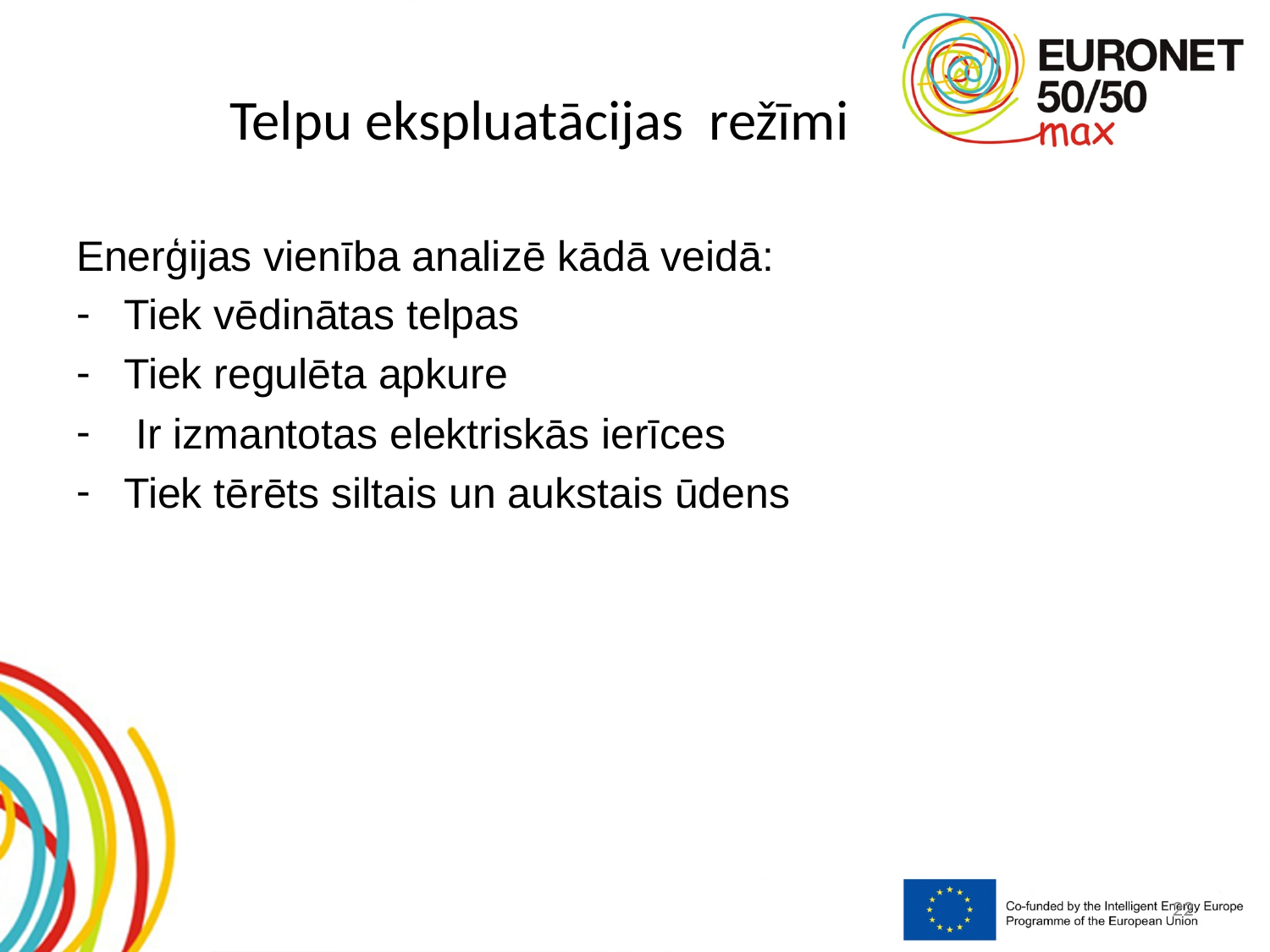

# Telpu ekspluatācijas  režīmi
Enerģijas vienība analizē kādā veidā:
Tiek vēdinātas telpas
Tiek regulēta apkure
 Ir izmantotas elektriskās ierīces
Tiek tērēts siltais un aukstais ūdens

22